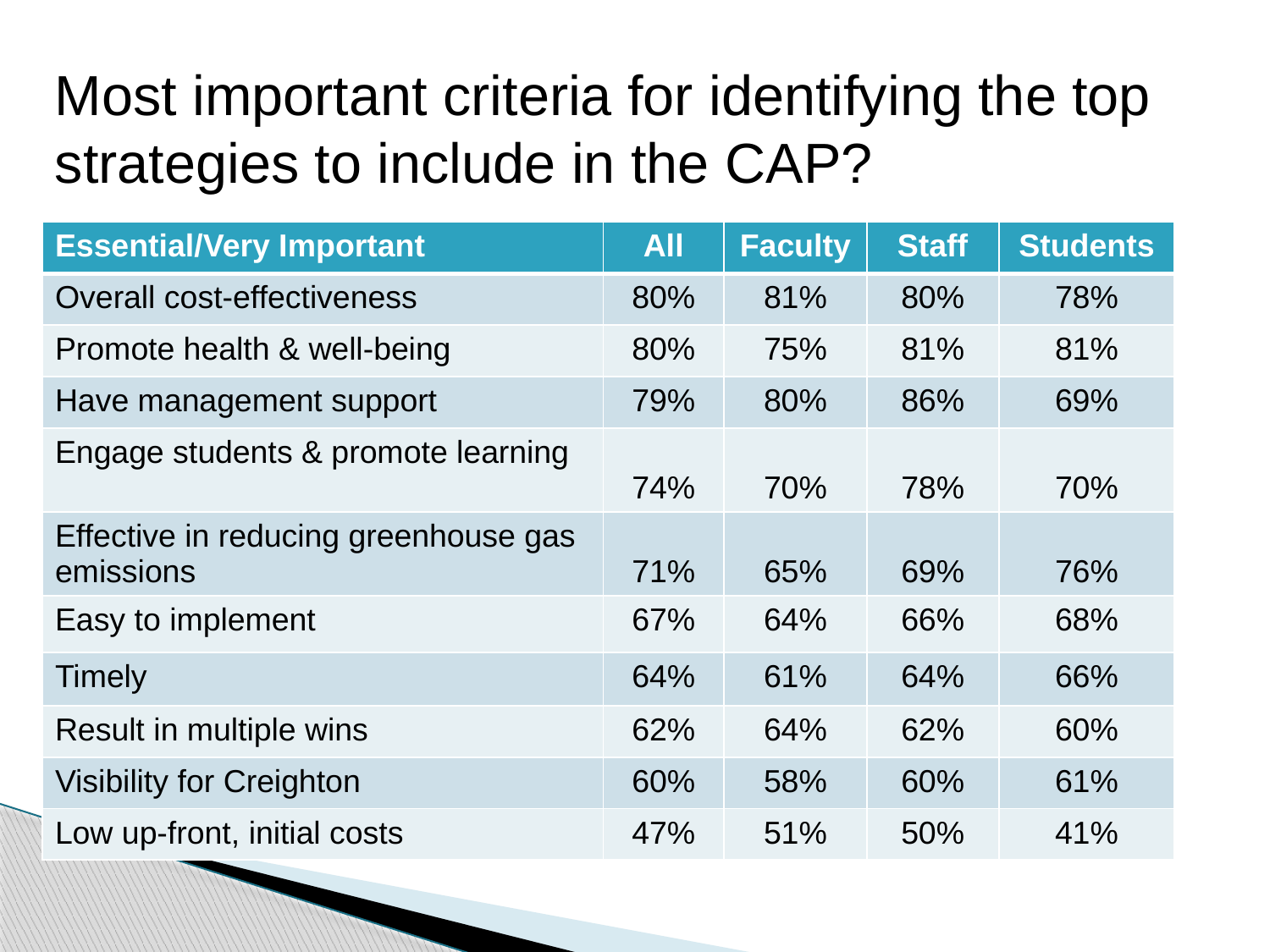

Most important criteria for identifying the top strategies to include in the CAP?
| Essential/Very Important | All | Faculty | Staff | Students |
| --- | --- | --- | --- | --- |
| Overall cost-effectiveness | 80% | 81% | 80% | 78% |
| Promote health & well-being | 80% | 75% | 81% | 81% |
| Have management support | 79% | 80% | 86% | 69% |
| Engage students & promote learning | 74% | 70% | 78% | 70% |
| Effective in reducing greenhouse gas emissions | 71% | 65% | 69% | 76% |
| Easy to implement | 67% | 64% | 66% | 68% |
| Timely | 64% | 61% | 64% | 66% |
| Result in multiple wins | 62% | 64% | 62% | 60% |
| Visibility for Creighton | 60% | 58% | 60% | 61% |
| Low up-front, initial costs | 47% | 51% | 50% | 41% |